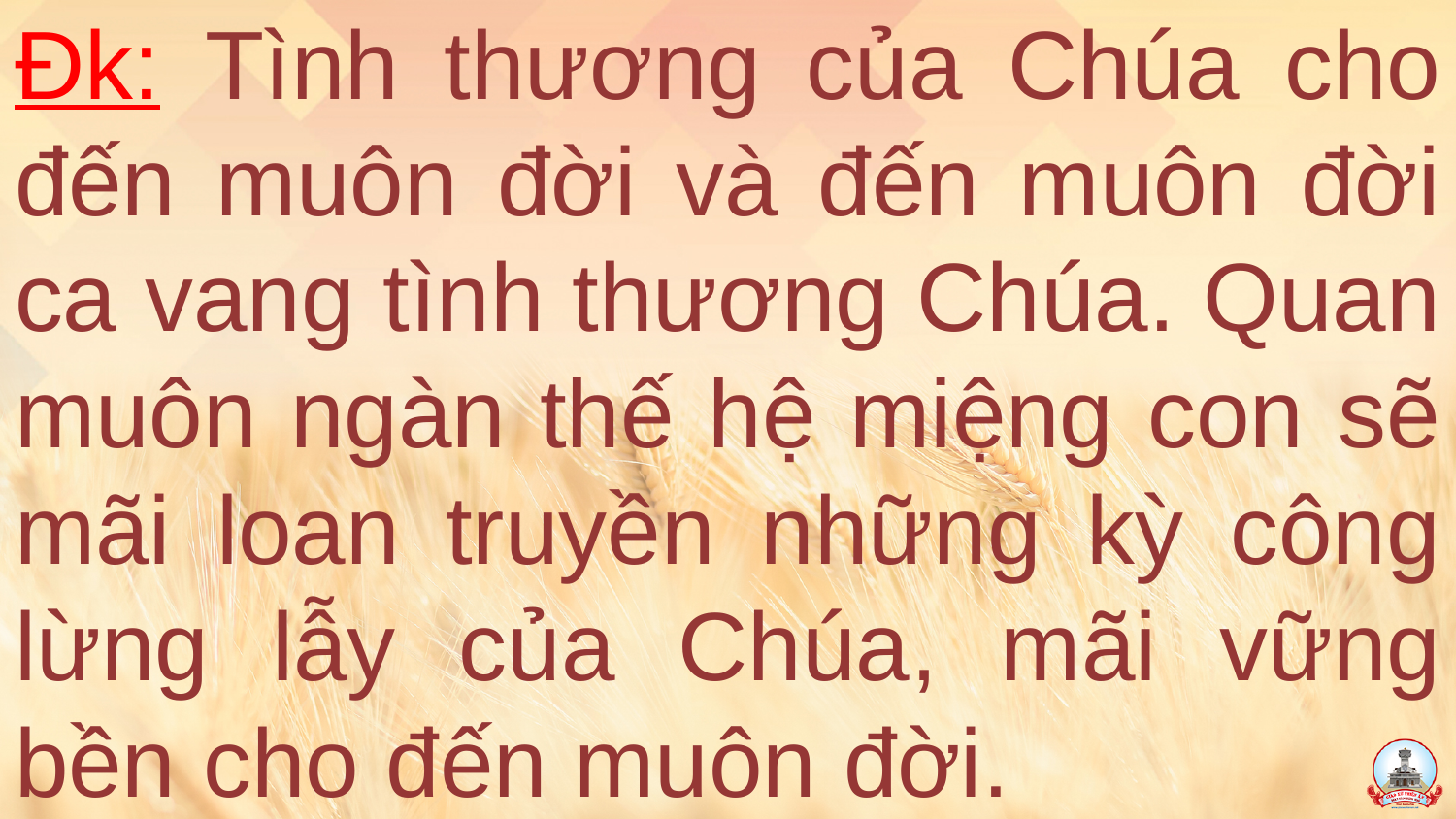

# Đk: Tình thương của Chúa cho đến muôn đời và đến muôn đời ca vang tình thương Chúa. Quan muôn ngàn thế hệ miệng con sẽ mãi loan truyền những kỳ công lừng lẫy của Chúa, mãi vững bền cho đến muôn đời.